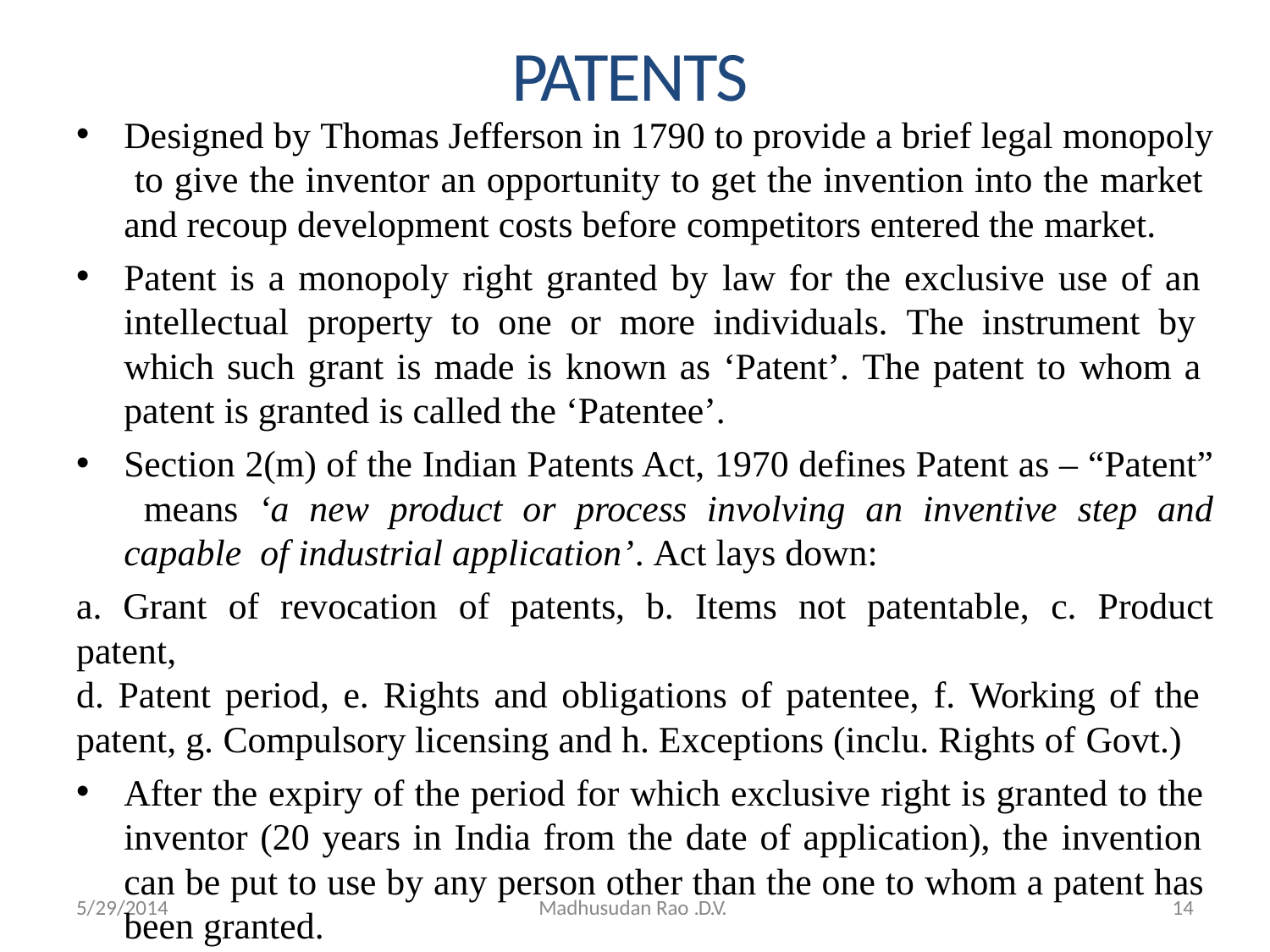

# PATENTS
Designed by Thomas Jefferson in 1790 to provide a brief legal monopoly  to give the inventor an opportunity to get the invention into the market  and recoup development costs before competitors entered the market.
Patent is a monopoly right granted by law for the exclusive use of an  intellectual property to one or more individuals. The instrument by  which such grant is made is known as ‘Patent’. The patent to whom a  patent is granted is called the ‘Patentee’.
Section 2(m) of the Indian Patents Act, 1970 defines Patent as – “Patent”  means ‘a new product or process involving an inventive step and capable  of industrial application’. Act lays down:
a. Grant of revocation of patents, b. Items not patentable, c. Product patent,
d. Patent period, e. Rights and obligations of patentee, f. Working of the  patent, g. Compulsory licensing and h. Exceptions (inclu. Rights of Govt.)
After the expiry of the period for which exclusive right is granted to the  inventor (20 years in India from the date of application), the invention  can be put to use by any person other than the one to whom a patent has  been granted.
14
5/29/2014
Madhusudan Rao .D.V.